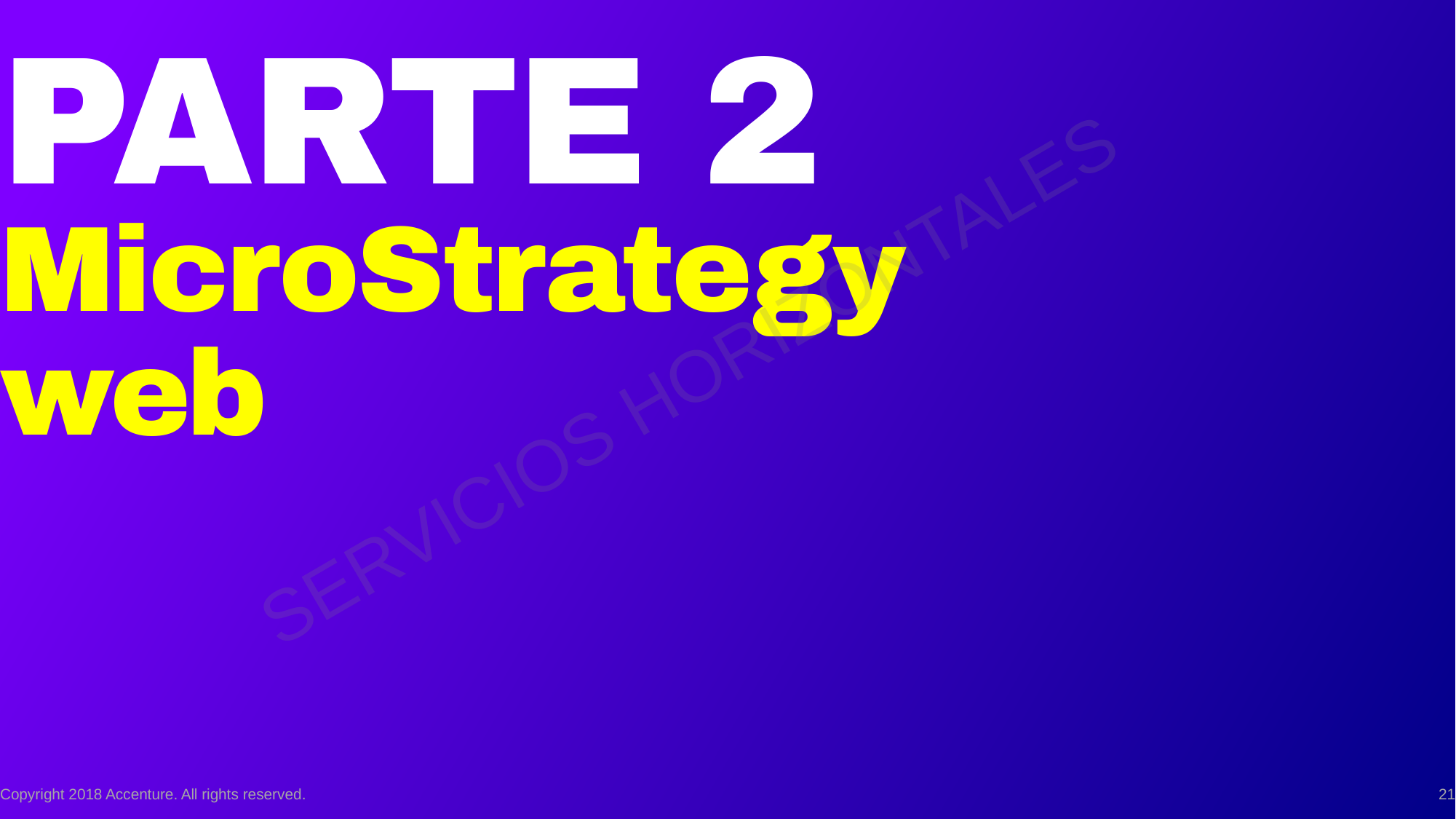

Parte 2
MicroStrategy web
SERVICIOS HORIZONTALES
Copyright 2018 Accenture. All rights reserved.
21